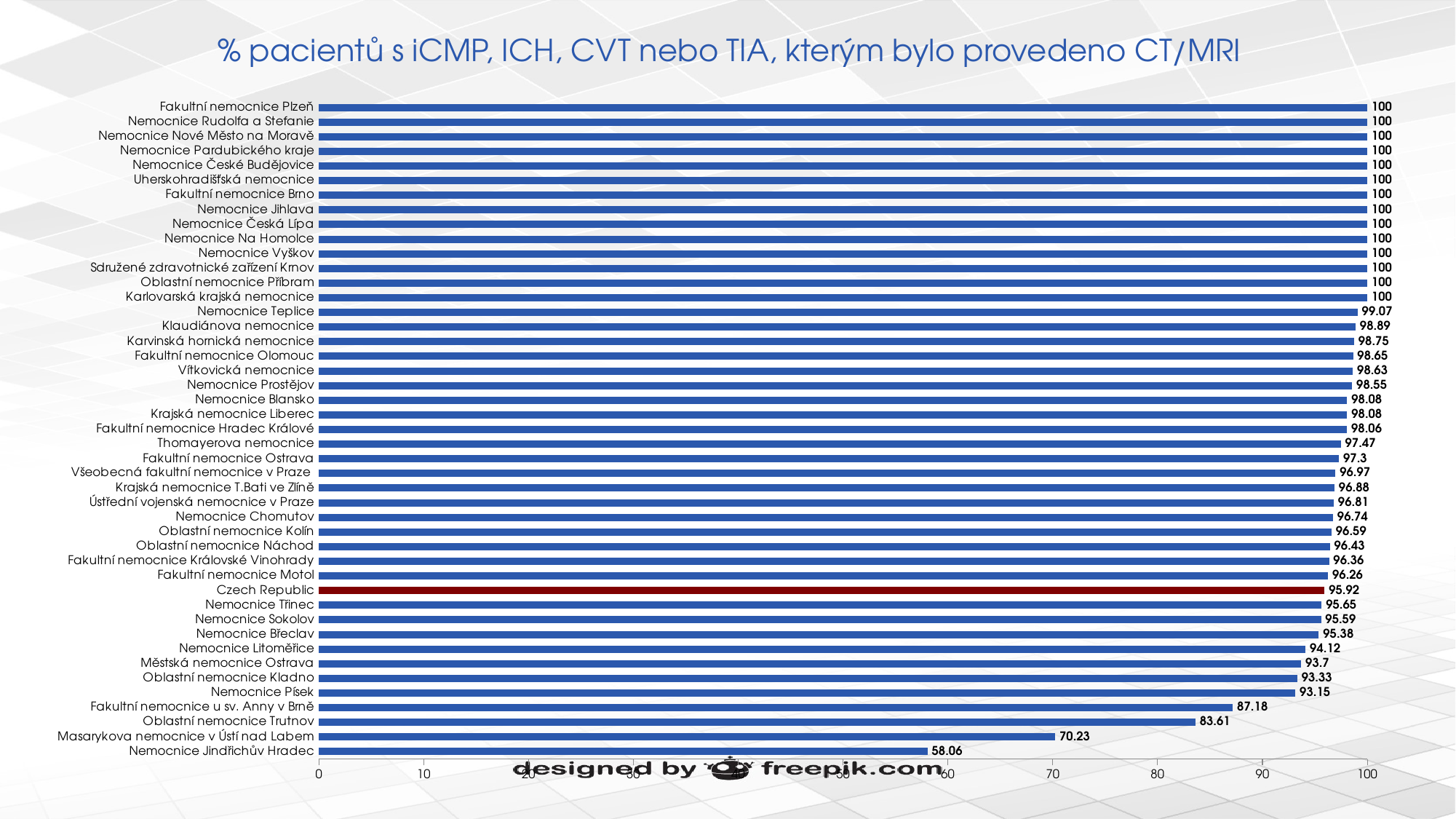

# % pacientů s iCMP, ICH, CVT nebo TIA, kterým bylo provedeno CT/MRI

### Chart

| Category | % CT/MRI - performed |
|---|---|
| Nemocnice Jindřichův Hradec | 58.06 |
| Masarykova nemocnice v Ústí nad Labem | 70.23 |
| Oblastní nemocnice Trutnov | 83.61 |
| Fakultní nemocnice u sv. Anny v Brně | 87.18 |
| Nemocnice Písek | 93.15 |
| Oblastní nemocnice Kladno | 93.33 |
| Městská nemocnice Ostrava | 93.7 |
| Nemocnice Litoměřice | 94.12 |
| Nemocnice Břeclav | 95.38 |
| Nemocnice Sokolov | 95.59 |
| Nemocnice Třinec | 95.65 |
| Czech Republic | 95.92 |
| Fakultní nemocnice Motol | 96.26 |
| Fakultní nemocnice Královské Vinohrady | 96.36 |
| Oblastní nemocnice Náchod | 96.43 |
| Oblastní nemocnice Kolín | 96.59 |
| Nemocnice Chomutov | 96.74 |
| Ústřední vojenská nemocnice v Praze | 96.81 |
| Krajská nemocnice T.Bati ve Zlíně | 96.88 |
| Všeobecná fakultní nemocnice v Praze  | 96.97 |
| Fakultní nemocnice Ostrava | 97.3 |
| Thomayerova nemocnice | 97.47 |
| Fakultní nemocnice Hradec Králové | 98.06 |
| Krajská nemocnice Liberec | 98.08 |
| Nemocnice Blansko | 98.08 |
| Nemocnice Prostějov | 98.55 |
| Vítkovická nemocnice | 98.63 |
| Fakultní nemocnice Olomouc | 98.65 |
| Karvinská hornická nemocnice | 98.75 |
| Klaudiánova nemocnice | 98.89 |
| Nemocnice Teplice | 99.07 |
| Karlovarská krajská nemocnice | 100.0 |
| Oblastní nemocnice Příbram | 100.0 |
| Sdružené zdravotnické zařízení Krnov | 100.0 |
| Nemocnice Vyškov | 100.0 |
| Nemocnice Na Homolce | 100.0 |
| Nemocnice Česká Lípa | 100.0 |
| Nemocnice Jihlava | 100.0 |
| Fakultní nemocnice Brno | 100.0 |
| Uherskohradišťská nemocnice | 100.0 |
| Nemocnice České Budějovice | 100.0 |
| Nemocnice Pardubického kraje | 100.0 |
| Nemocnice Nové Město na Moravě | 100.0 |
| Nemocnice Rudolfa a Stefanie | 100.0 |
| Fakultní nemocnice Plzeň | 100.0 |